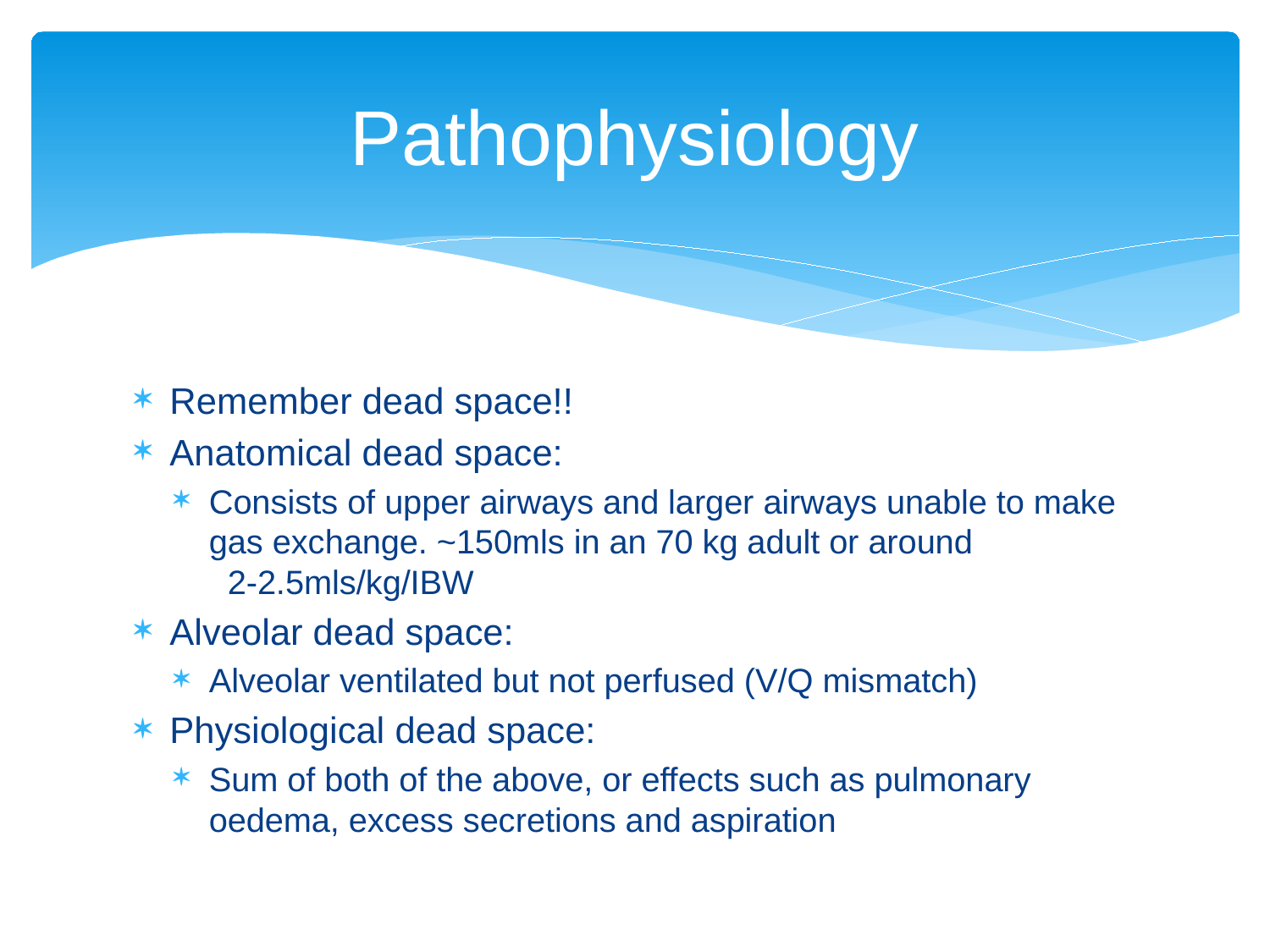

# Pathophysiology
Remember dead space!!
Anatomical dead space:
Consists of upper airways and larger airways unable to make gas exchange. ~150mls in an 70 kg adult or around                    2-2.5mls/kg/IBW
Alveolar dead space:
Alveolar ventilated but not perfused (V/Q mismatch)
Physiological dead space:
Sum of both of the above, or effects such as pulmonary oedema, excess secretions and aspiration